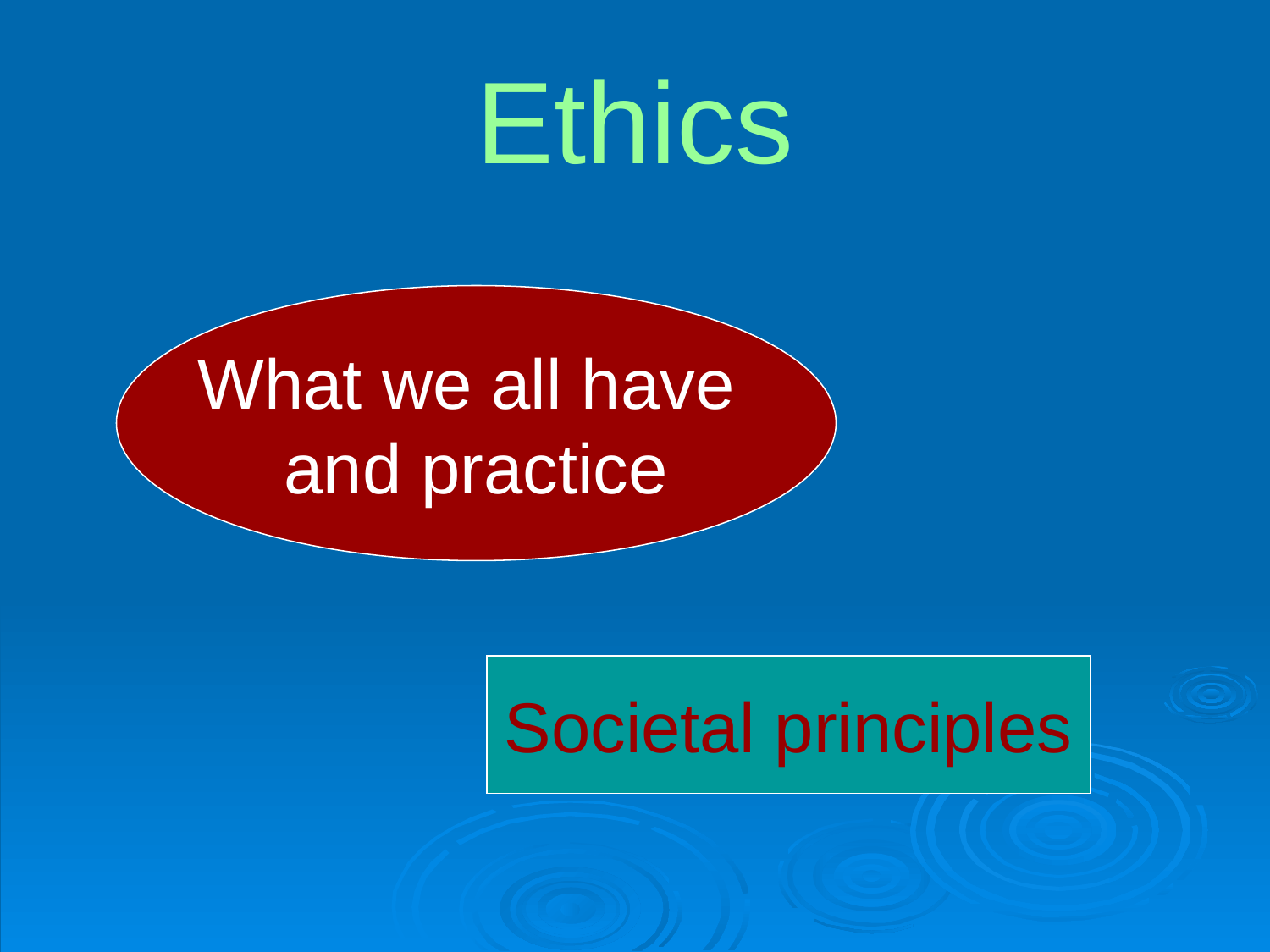

# Ethics

What we all have
and practice
Societal principles